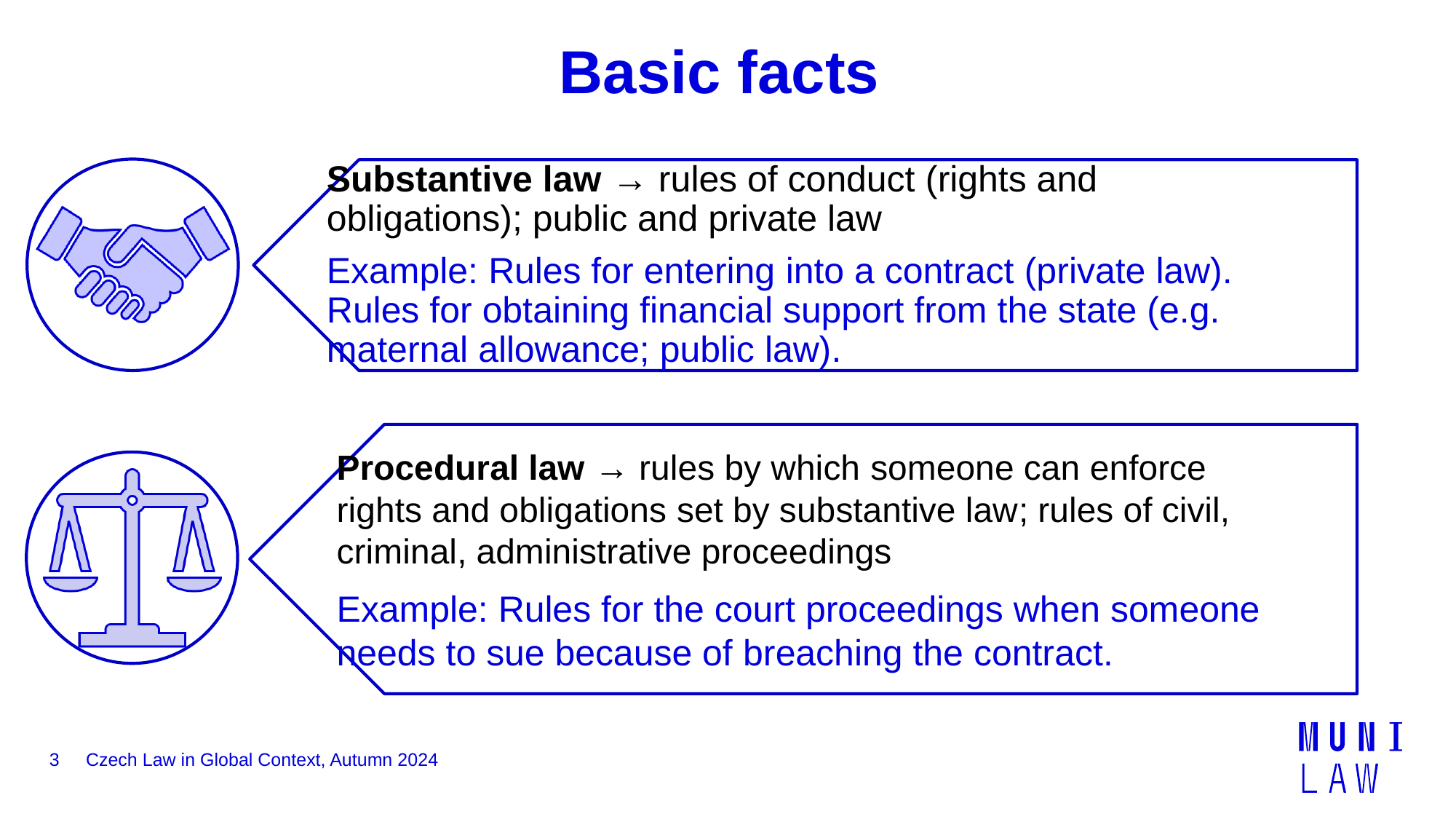

# Basic facts
Substantive law → rules of conduct (rights and obligations); public and private law
Example: Rules for entering into a contract (private law). Rules for obtaining financial support from the state (e.g. maternal allowance; public law).
Procedural law → rules by which someone can enforce rights and obligations set by substantive law; rules of civil, criminal, administrative proceedings

Example: Rules for the court proceedings when someone needs to sue because of breaching the contract.
3
Czech Law in Global Context, Autumn 2024